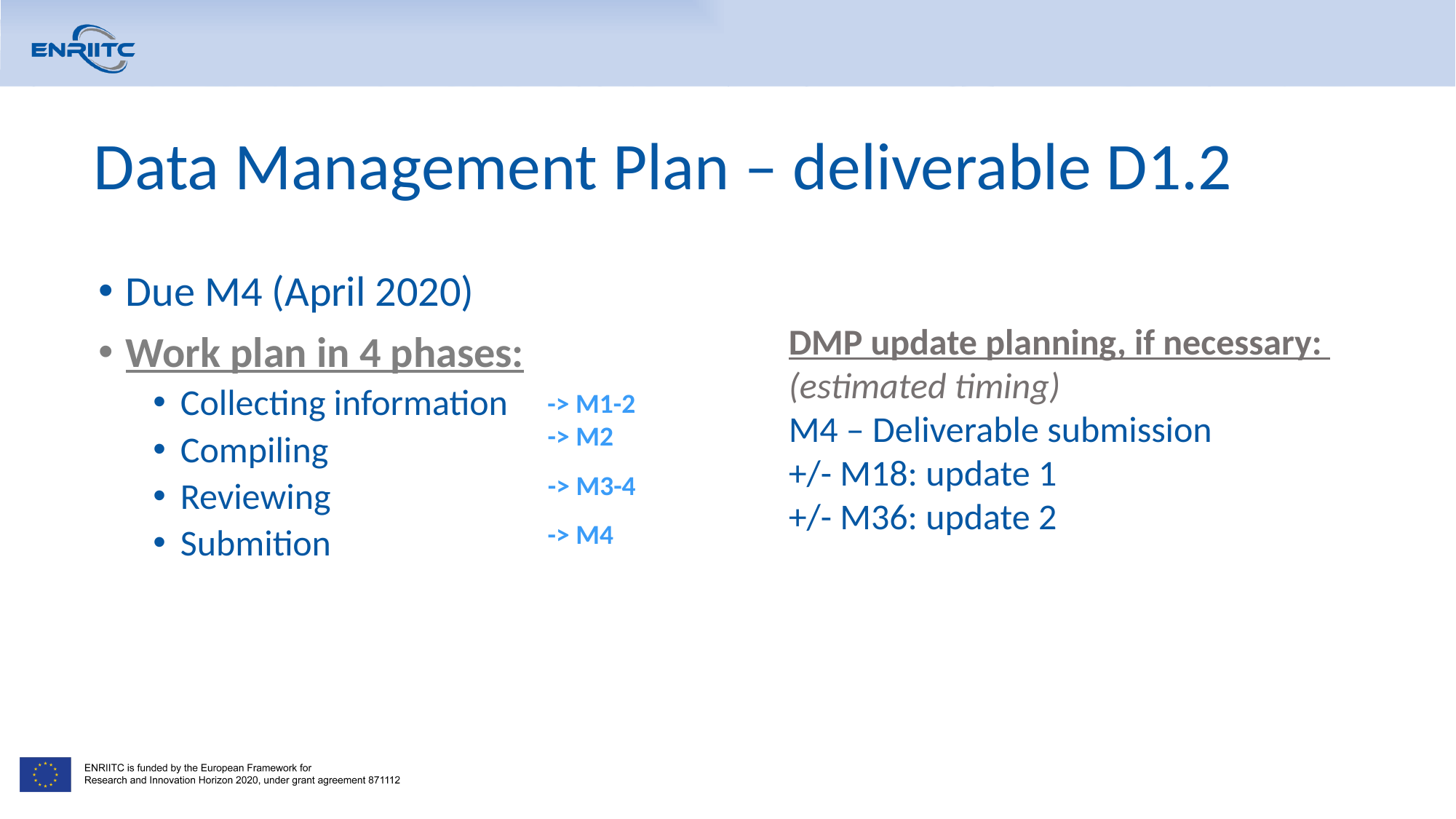

# Data Management Plan – deliverable D1.2
Due M4 (April 2020)
Work plan in 4 phases:
Collecting information
Compiling
Reviewing
Submition
DMP update planning, if necessary:
(estimated timing)
M4 – Deliverable submission
+/- M18: update 1
+/- M36: update 2

-> M1-2
-> M2
-> M3-4
-> M4